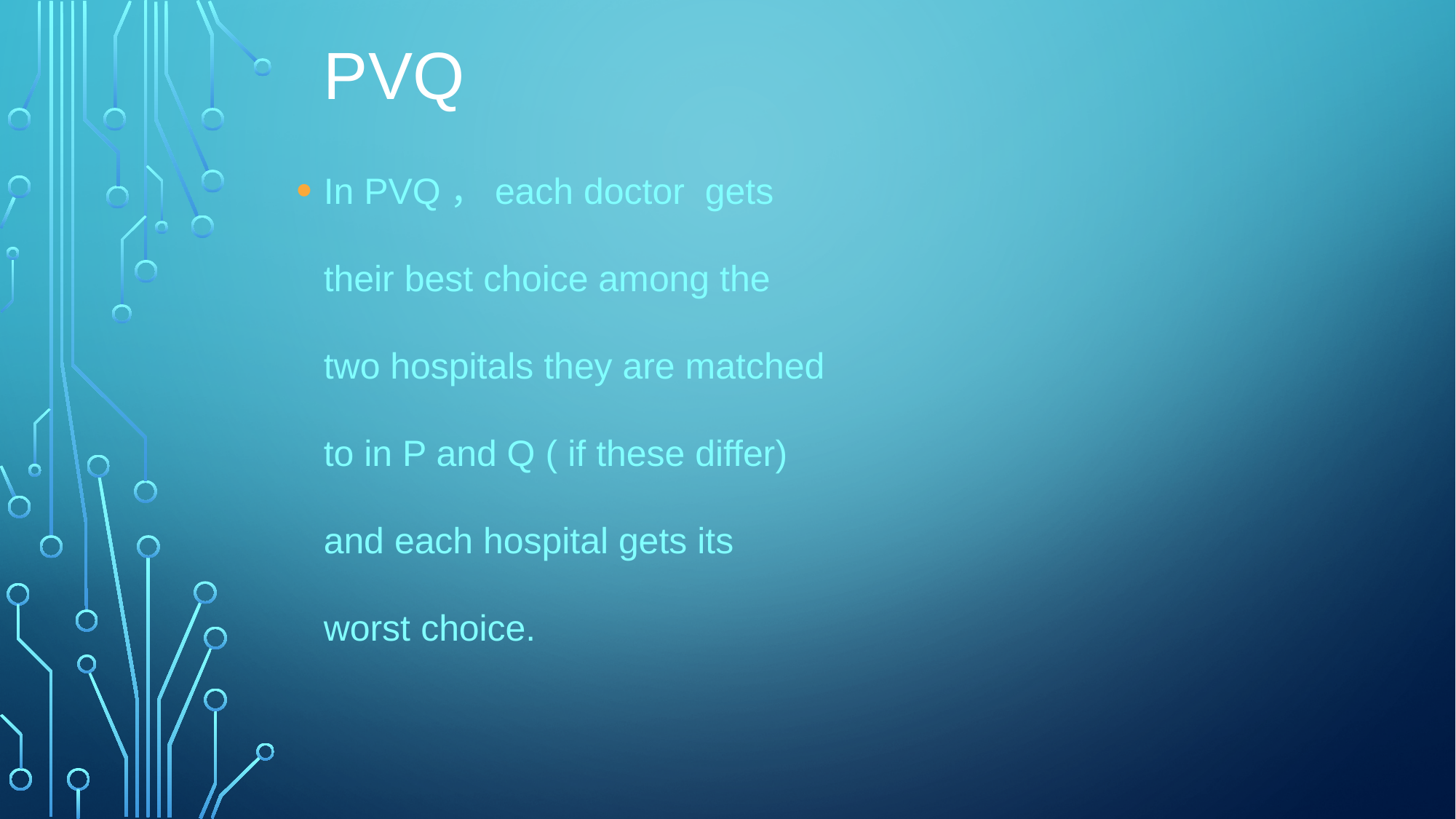

PVQ
In PVQ，each doctor  gets their best choice among the two hospitals they are matched to in P and Q ( if these differ) and each hospital gets its worst choice.